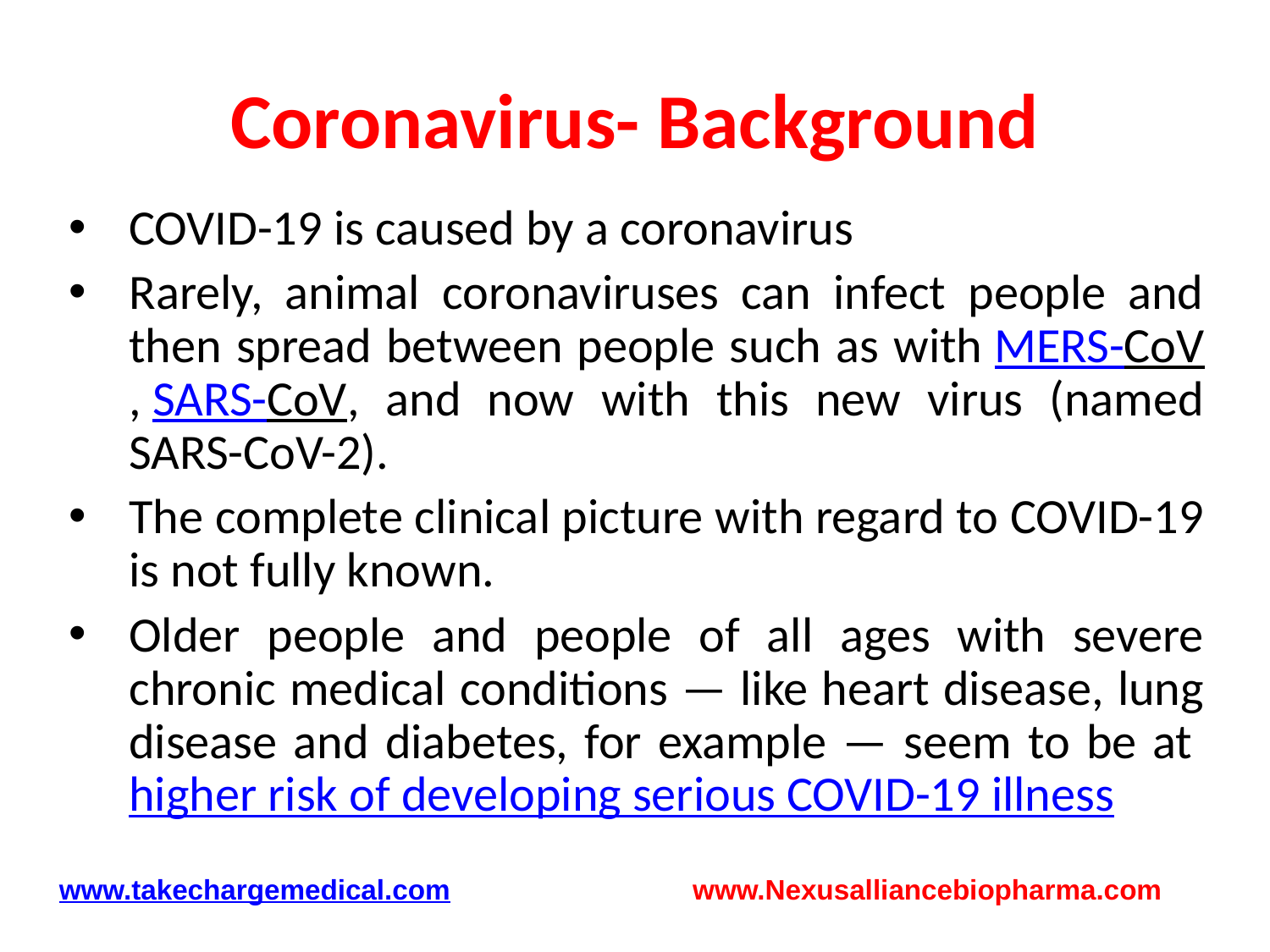

# Coronavirus- Background
COVID-19 is caused by a coronavirus
Rarely, animal coronaviruses can infect people and then spread between people such as with MERS-CoV, SARS-CoV, and now with this new virus (named SARS-CoV-2).
The complete clinical picture with regard to COVID-19 is not fully known.
Older people and people of all ages with severe chronic medical conditions — like heart disease, lung disease and diabetes, for example — seem to be at higher risk of developing serious COVID-19 illness
www.takechargemedical.com                               www.Nexusalliancebiopharma.com